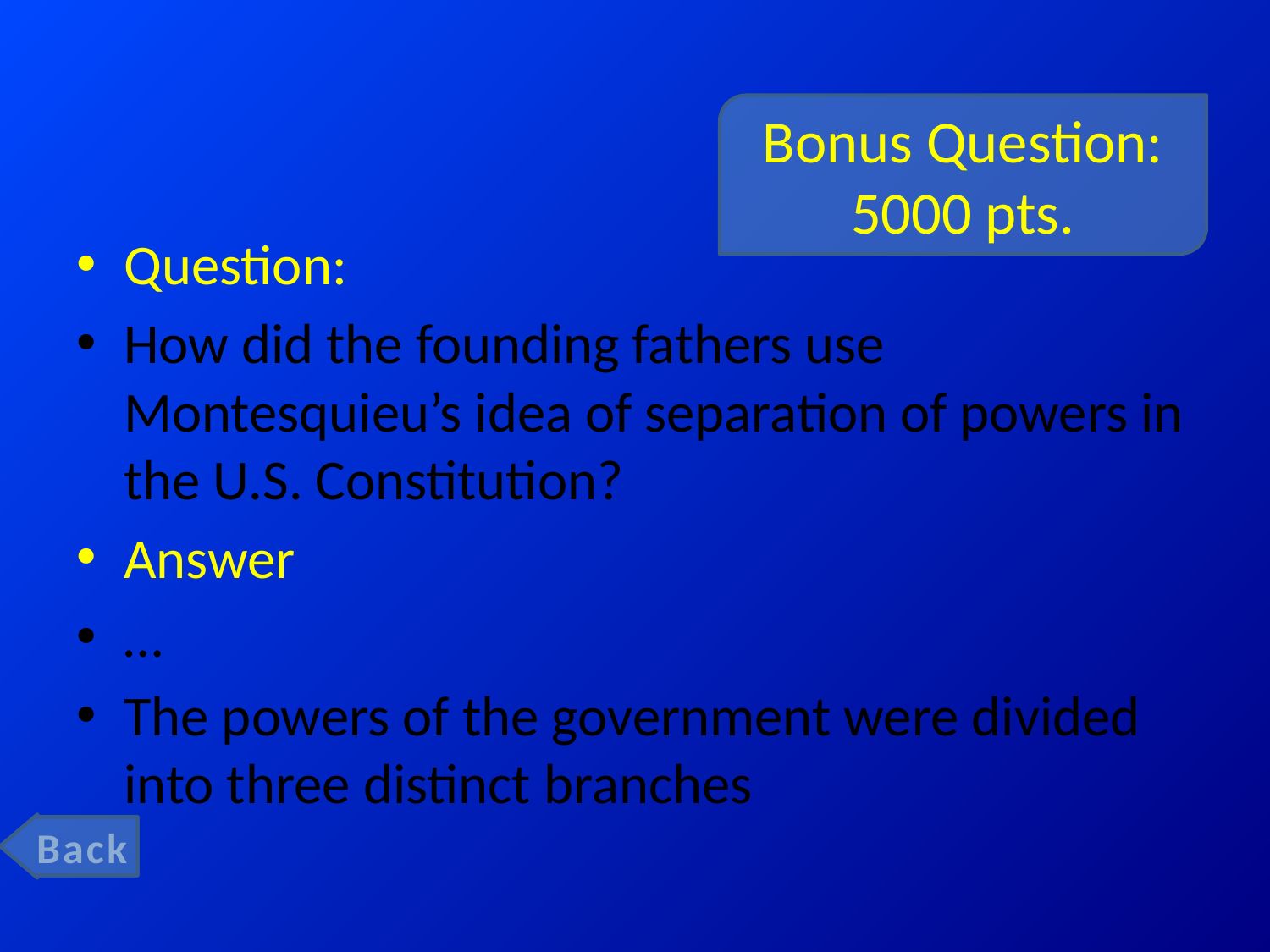

# Bonus Question: 5000 pts.

Question:
How did the founding fathers use Montesquieu’s idea of separation of powers in the U.S. Constitution?
Answer
…
The powers of the government were divided into three distinct branches

Back